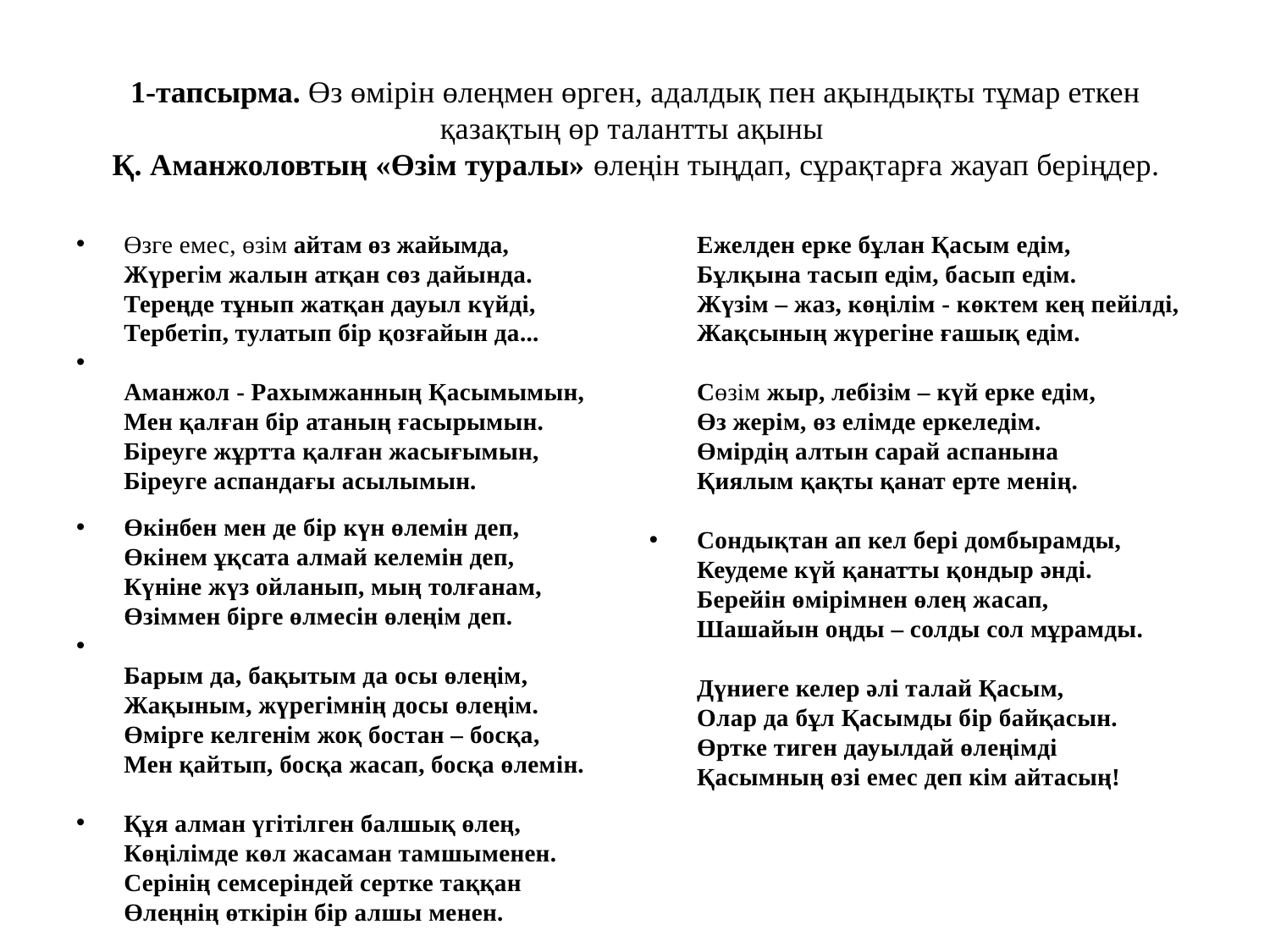

# 1-тапсырма. Өз өмірін өлеңмен өрген, адалдық пен ақындықты тұмар еткен қазақтың өр талантты ақыны Қ. Аманжоловтың «Өзім туралы» өлеңін тыңдап, сұрақтарға жауап беріңдер.
Өзге емес, өзім айтам өз жайымда,
Жүрегім жалын атқан сөз дайында.
Тереңде тұнып жатқан дауыл күйді,
Тербетіп, тулатып бір қозғайын да...
Аманжол - Рахымжанның Қасымымын,
Мен қалған бір атаның ғасырымын.
Біреуге жұртта қалған жасығымын,
Біреуге аспандағы асылымын.

Өкінбен мен де бір күн өлемін деп,
Өкінем ұқсата алмай келемін деп,
Күніне жүз ойланып, мың толғанам,
Өзіммен бірге өлмесін өлеңім деп.
Барым да, бақытым да осы өлеңім,
Жақыным, жүрегімнің досы өлеңім.
Өмірге келгенім жоқ бостан – босқа,
Мен қайтып, босқа жасап, босқа өлемін.

Құя алман үгітілген балшық өлең,
Көңілімде көл жасаман тамшыменен.
Серінің семсеріндей сертке таққан
Өлеңнің өткірін бір алшы менен.
Ежелден ерке бұлан Қасым едім,
Бұлқына тасып едім, басып едім.
Жүзім – жаз, көңілім - көктем кең пейілді,
Жақсының жүрегіне ғашық едім.
Сөзім жыр, лебізім – күй ерке едім,
Өз жерім, өз елімде еркеледім.
Өмірдің алтын сарай аспанына
Қиялым қақты қанат ерте менің.

Сондықтан ап кел бері домбырамды,
Кеудеме күй қанатты қондыр әнді.
Берейін өмірімнен өлең жасап,
Шашайын оңды – солды сол мұрамды.
Дүниеге келер әлі талай Қасым,
Олар да бұл Қасымды бір байқасын.
Өртке тиген дауылдай өлеңімді
Қасымның өзі емес деп кім айтасың!